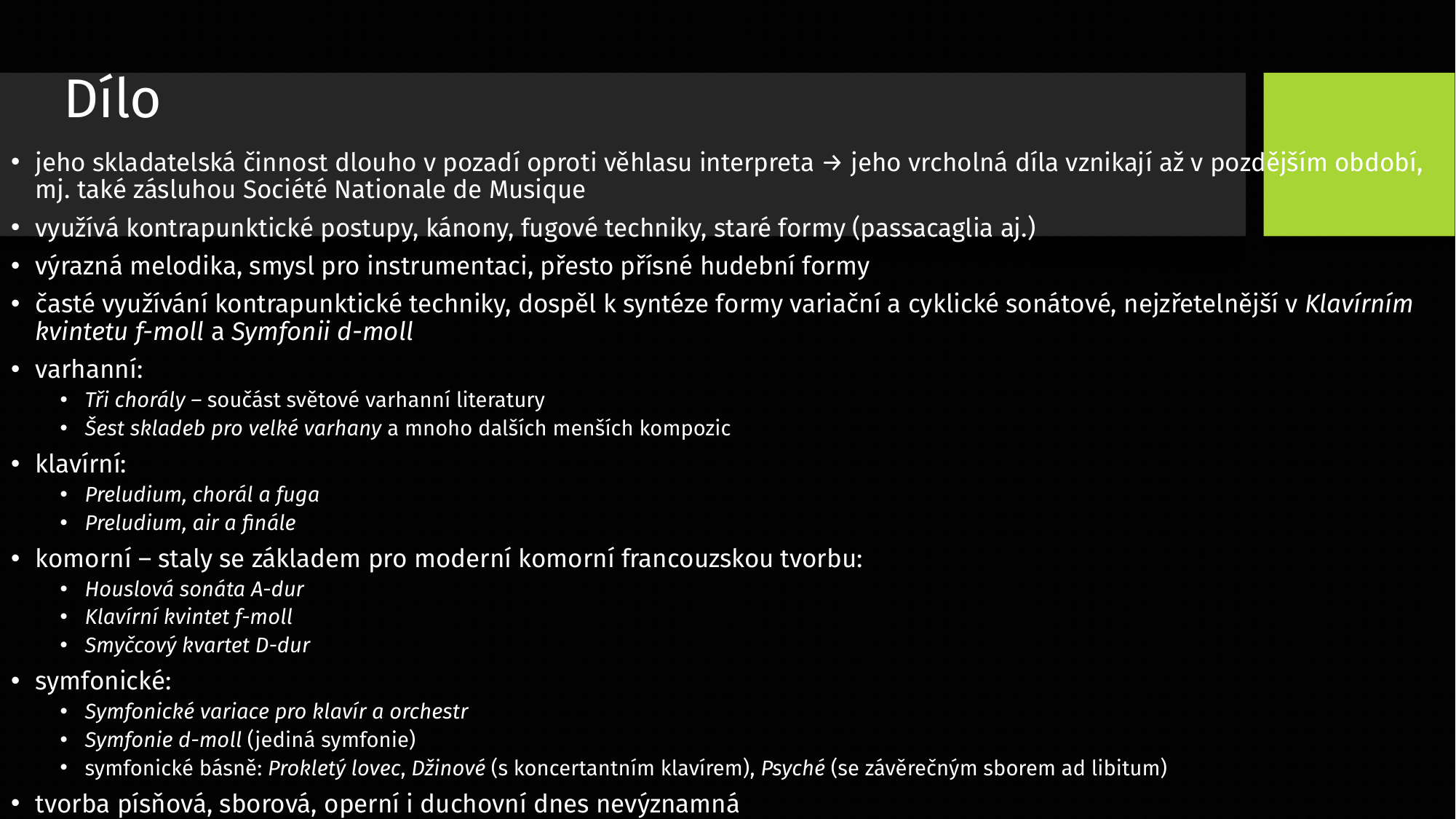

# Dílo
jeho skladatelská činnost dlouho v pozadí oproti věhlasu interpreta → jeho vrcholná díla vznikají až v pozdějším období, mj. také zásluhou Société Nationale de Musique
využívá kontrapunktické postupy, kánony, fugové techniky, staré formy (passacaglia aj.)
výrazná melodika, smysl pro instrumentaci, přesto přísné hudební formy
časté využívání kontrapunktické techniky, dospěl k syntéze formy variační a cyklické sonátové, nejzřetelnější v Klavírním kvintetu f-moll a Symfonii d-moll
varhanní:
Tři chorály – součást světové varhanní literatury
Šest skladeb pro velké varhany a mnoho dalších menších kompozic
klavírní:
Preludium, chorál a fuga
Preludium, air a finále
komorní – staly se základem pro moderní komorní francouzskou tvorbu:
Houslová sonáta A-dur
Klavírní kvintet f-moll
Smyčcový kvartet D-dur
symfonické:
Symfonické variace pro klavír a orchestr
Symfonie d-moll (jediná symfonie)
symfonické básně: Prokletý lovec, Džinové (s koncertantním klavírem), Psyché (se závěrečným sborem ad libitum)
tvorba písňová, sborová, operní i duchovní dnes nevýznamná